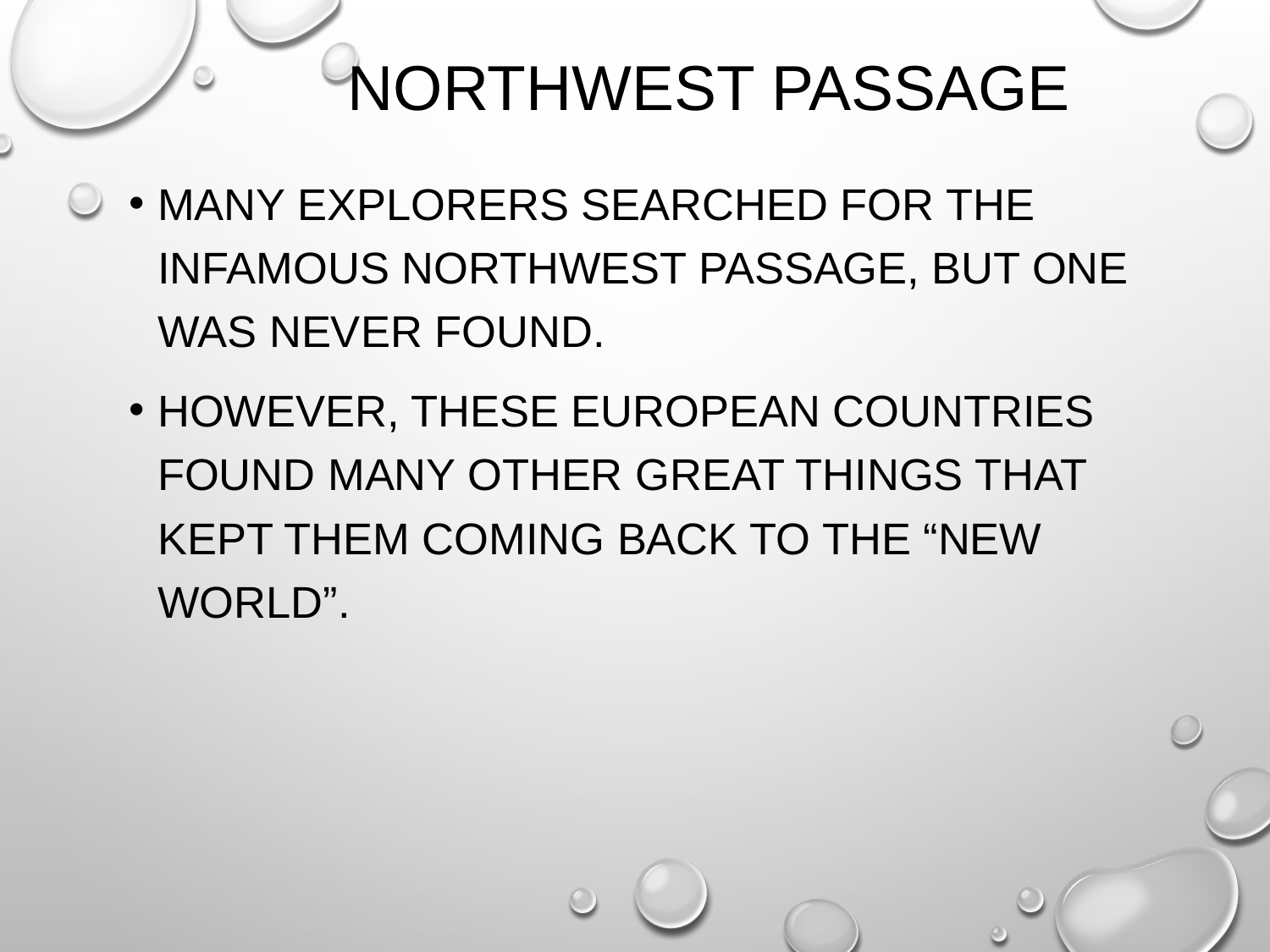

# Northwest Passage
Many explorers searched for the infamous Northwest Passage, but one was never found.
However, these European countries found many other great things that kept them coming back to the “New World”.